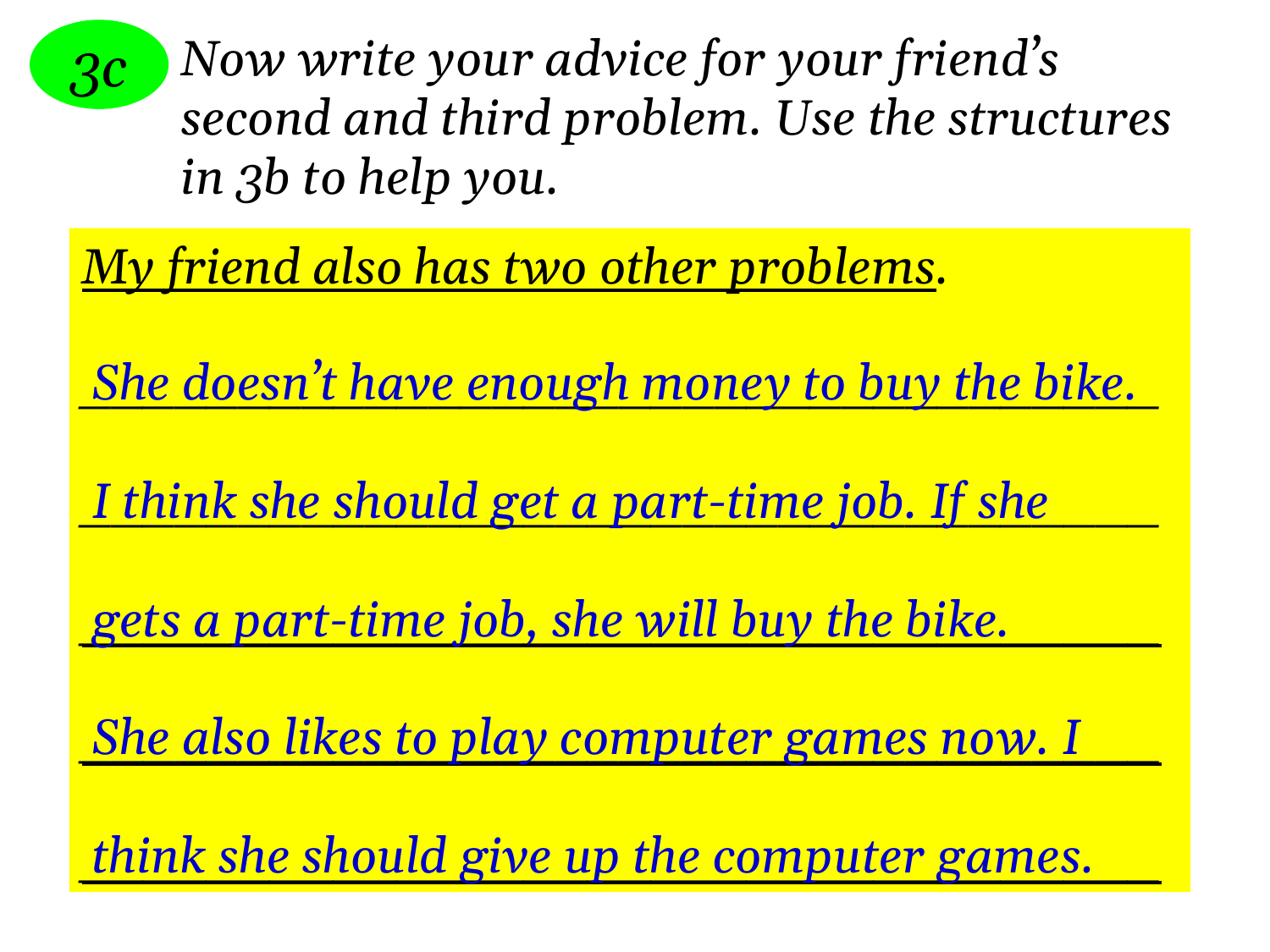

3c
Now write your advice for your friend’s second and third problem. Use the structures in 3b to help you.
My friend also has two other problems.

__________________________________

__________________________________

__________________________________

__________________________________

__________________________________
She doesn’t have enough money to buy the bike.

I think she should get a part-time job. If she

gets a part-time job, she will buy the bike.

She also likes to play computer games now. I

think she should give up the computer games.